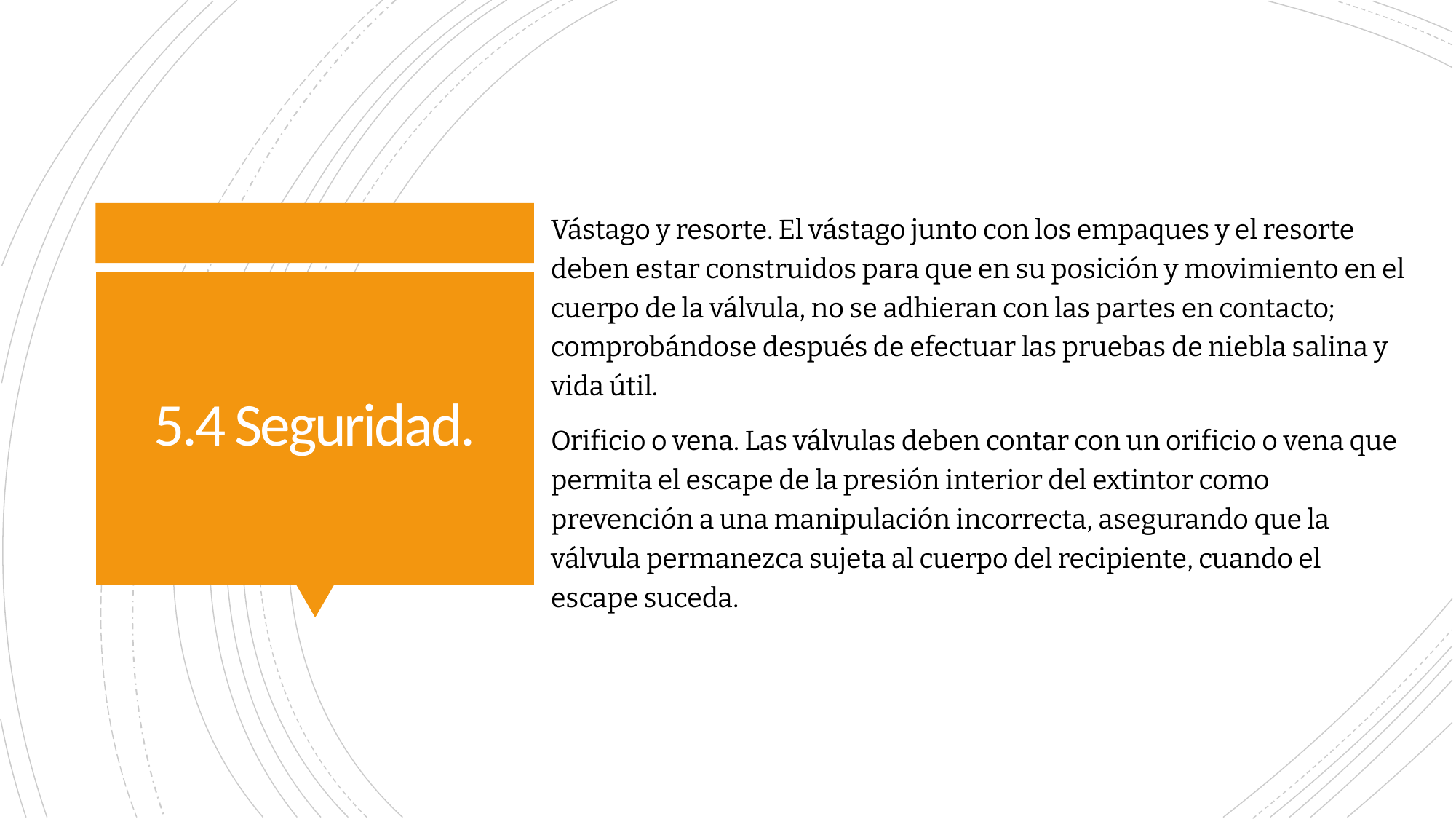

Vástago y resorte. El vástago junto con los empaques y el resorte deben estar construidos para que en su posición y movimiento en el cuerpo de la válvula, no se adhieran con las partes en contacto; comprobándose después de efectuar las pruebas de niebla salina y vida útil.
Orificio o vena. Las válvulas deben contar con un orificio o vena que permita el escape de la presión interior del extintor como prevención a una manipulación incorrecta, asegurando que la válvula permanezca sujeta al cuerpo del recipiente, cuando el escape suceda.
# 5.4 Seguridad.